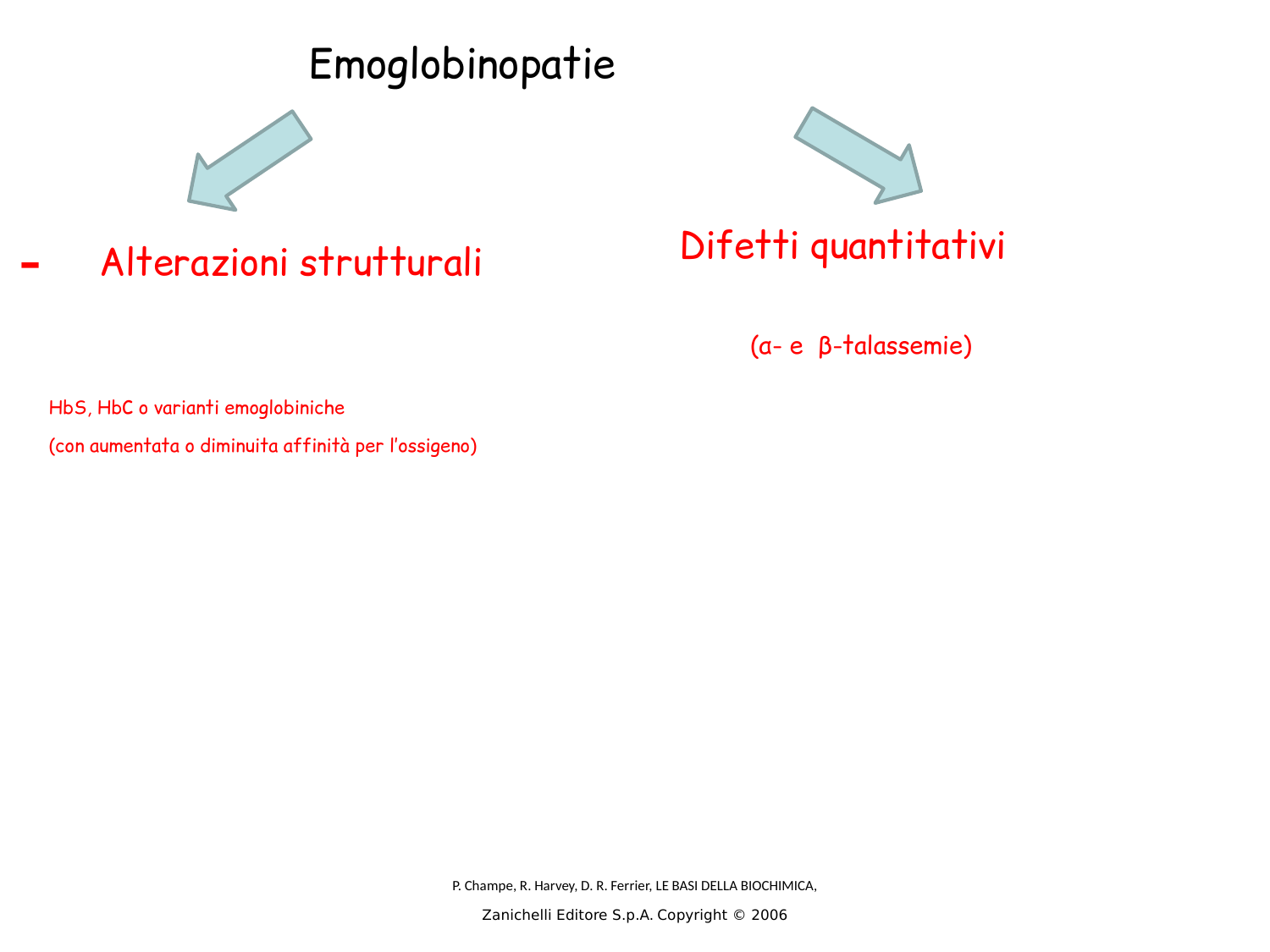

Emoglobinopatie

Difetti quantitativi
Alterazioni strutturali
 (α- e  β-talassemie)
HbS, HbC o varianti emoglobiniche
(con aumentata o diminuita affinità per l’ossigeno)
P. Champe, R. Harvey, D. R. Ferrier, LE BASI DELLA BIOCHIMICA, Zanichelli Editore S.p.A. Copyright © 2006